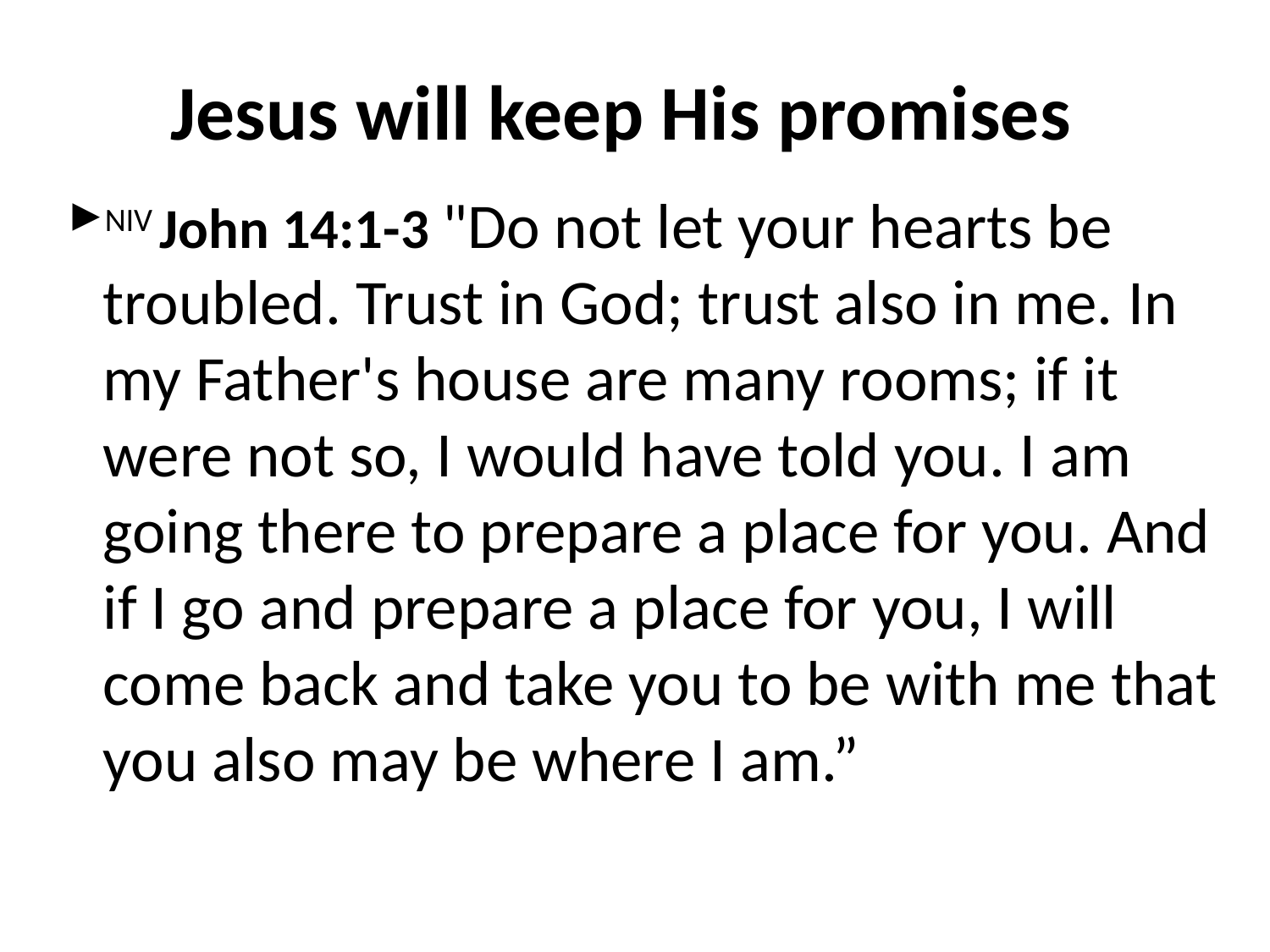

# Jesus will keep His promises
NIV John 14:1-3 "Do not let your hearts be troubled. Trust in God; trust also in me. In my Father's house are many rooms; if it were not so, I would have told you. I am going there to prepare a place for you. And if I go and prepare a place for you, I will come back and take you to be with me that you also may be where I am.”